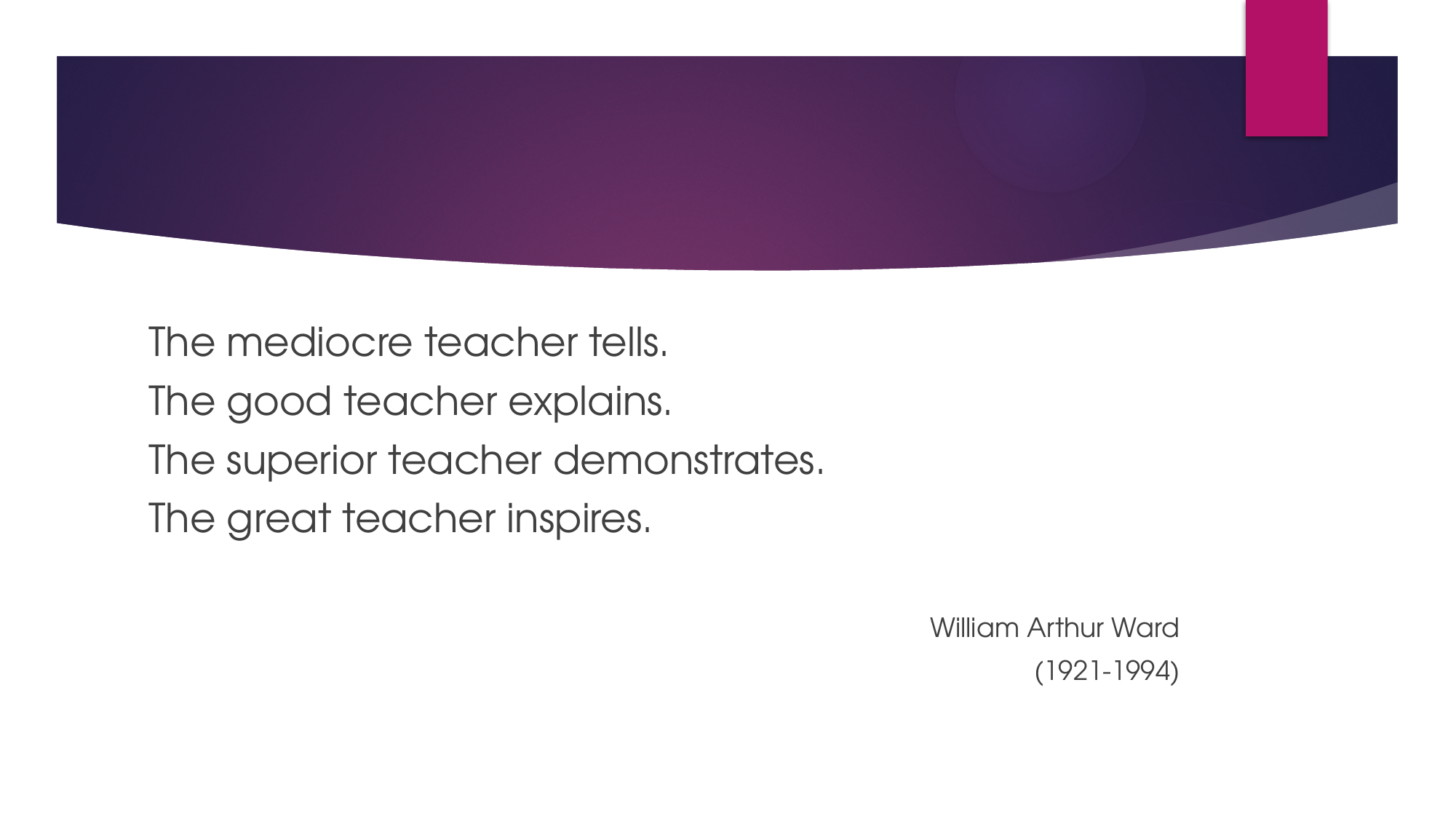

The mediocre teacher tells.
The good teacher explains.
The superior teacher demonstrates.
The great teacher inspires.

William Arthur Ward
(1921-1994)